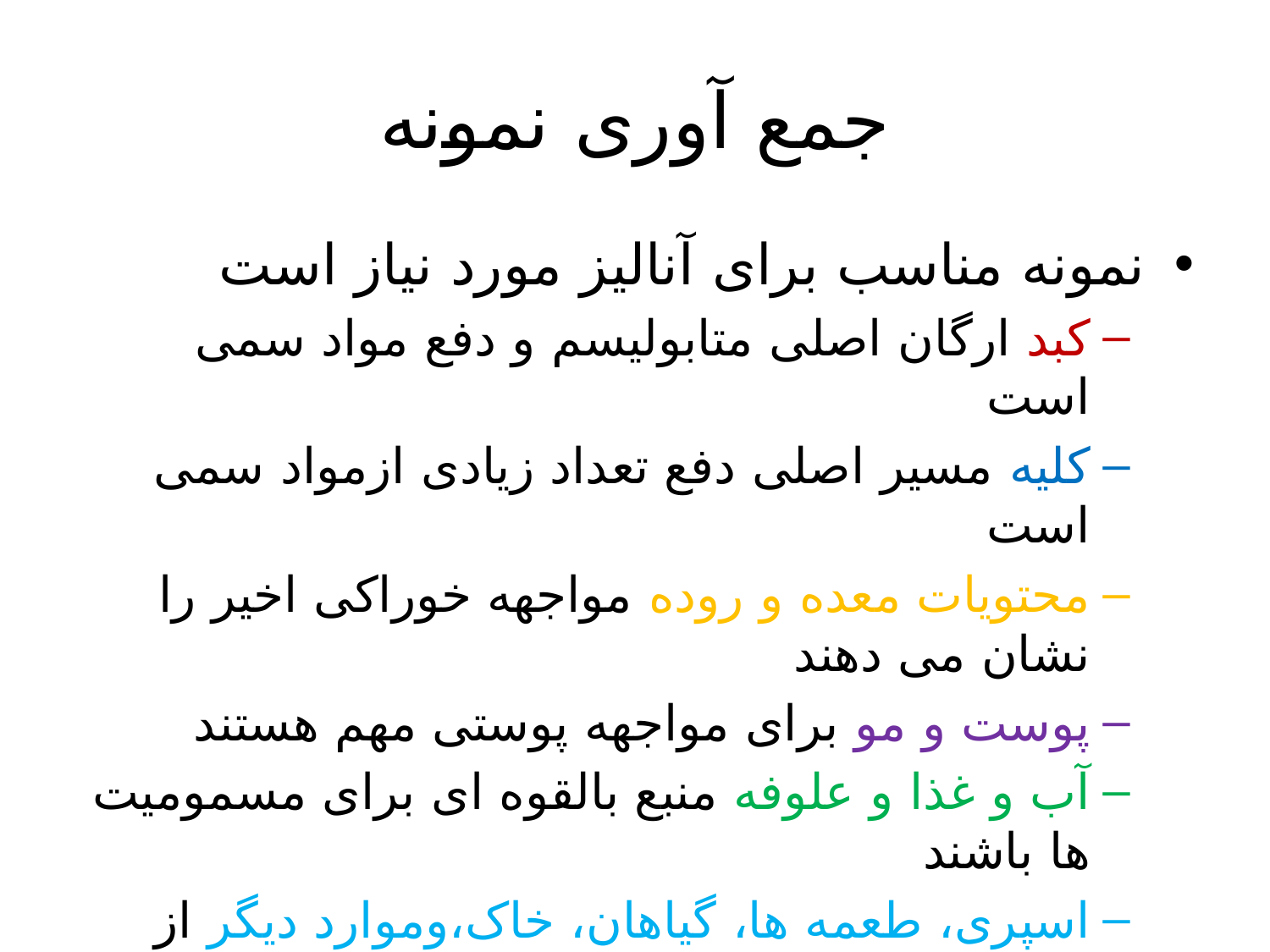

# جمع آوری نمونه
نمونه مناسب برای آنالیز مورد نیاز است
کبد ارگان اصلی متابولیسم و دفع مواد سمی است
کلیه مسیر اصلی دفع تعداد زیادی ازمواد سمی است
محتویات معده و روده مواجهه خوراکی اخیر را نشان می دهند
پوست و مو برای مواجهه پوستی مهم هستند
آب و غذا و علوفه منبع بالقوه ای برای مسمومیت ها باشند
اسپری، طعمه ها، گیاهان، خاک،وموارد دیگر از محیط حیوان مسموم